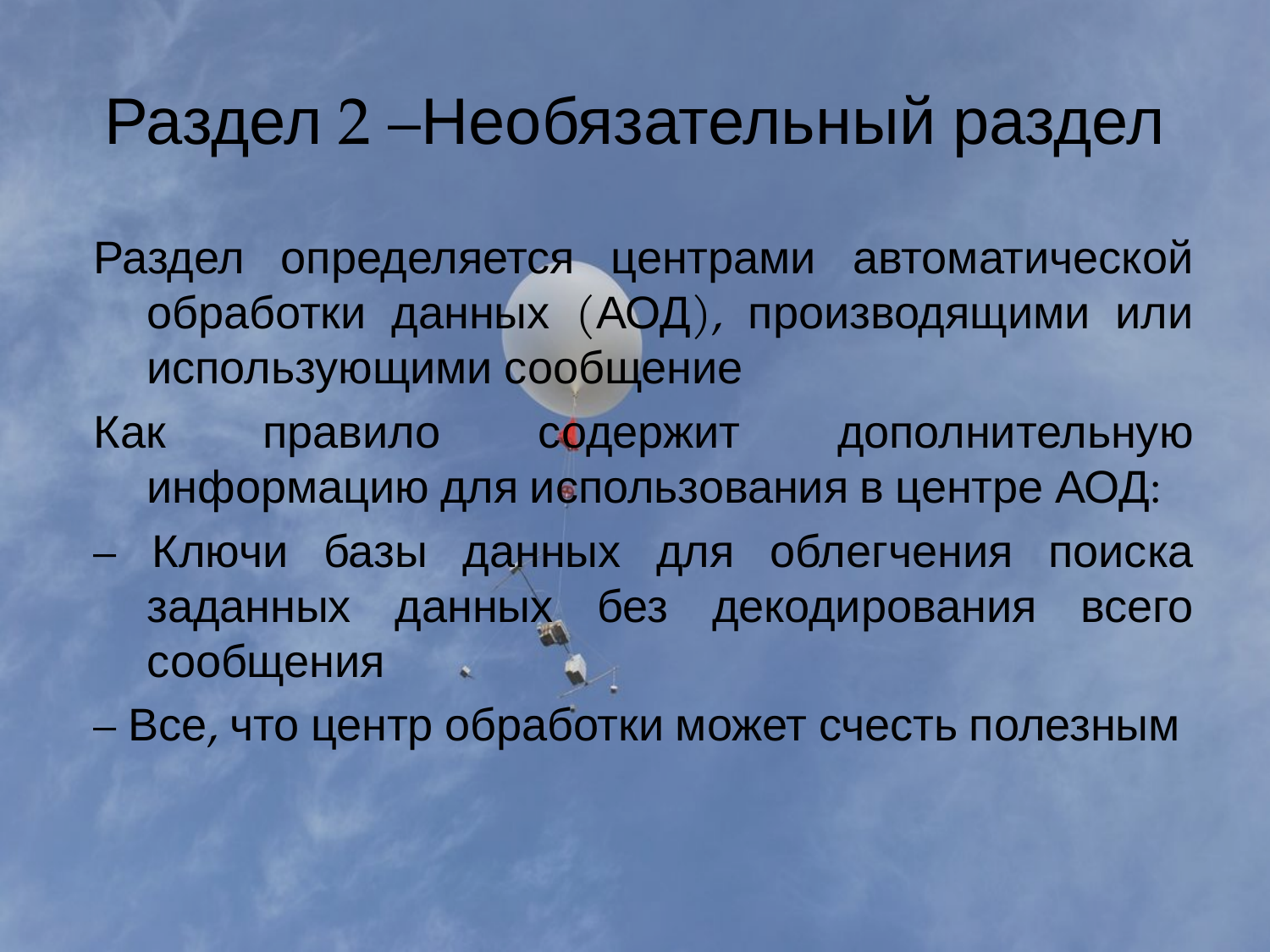

# Раздел 2 –Необязательный раздел
Раздел определяется центрами автоматической обработки данных (АОД), производящими или использующими сообщение
Как правило содержит дополнительную информацию для использования в центре АОД:
– Ключи базы данных для облегчения поиска заданных данных без декодирования всего сообщения
– Все, что центр обработки может счесть полезным